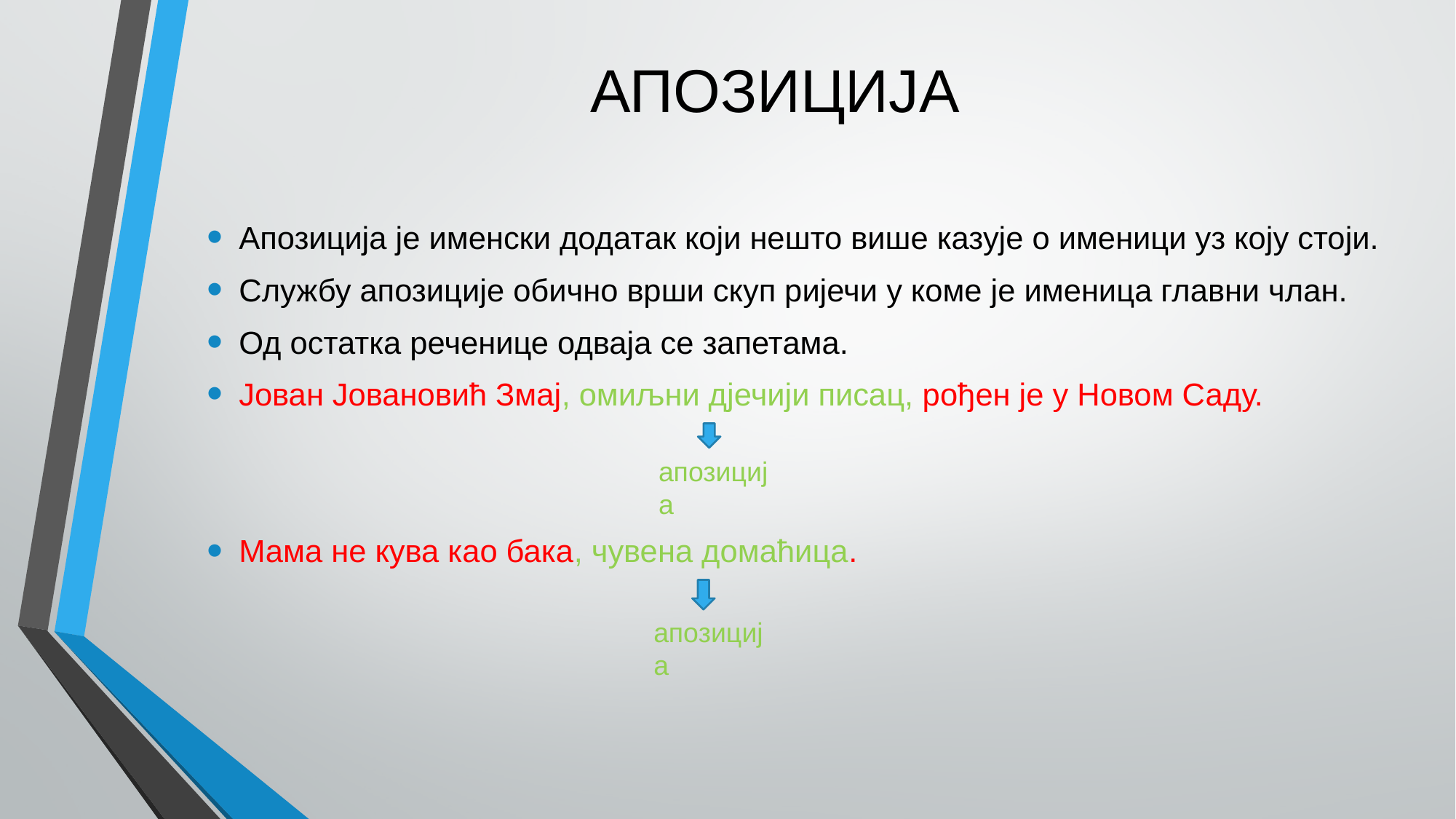

АПОЗИЦИЈА
Апозиција је именски додатак који нешто више казује о именици уз коју стоји.
Службу апозиције обично врши скуп ријечи у коме је именица главни члан.
Од остатка реченице одваја се запетама.
Јован Јовановић Змај, омиљни дјечији писац, рођен је у Новом Саду.

Мама не кува као бака, чувена домаћица.

апозиција

апозиција